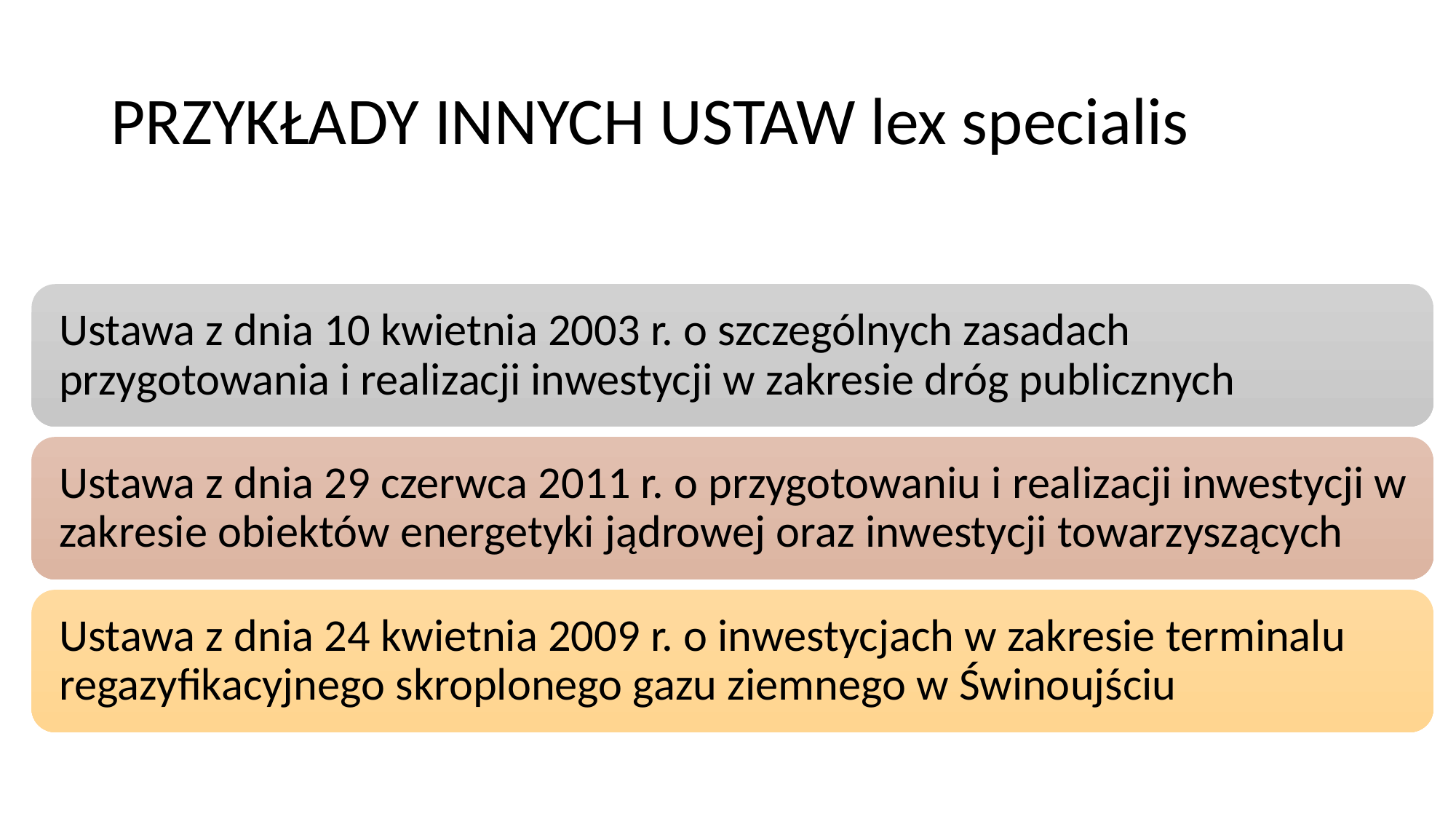

# PRZYKŁADY INNYCH USTAW lex specialis
Ustawa z dnia 10 kwietnia 2003 r. o szczególnych zasadach przygotowania i realizacji inwestycji w zakresie dróg publicznych
Ustawa z dnia 29 czerwca 2011 r. o przygotowaniu i realizacji inwestycji w zakresie obiektów energetyki jądrowej oraz inwestycji towarzyszących
Ustawa z dnia 24 kwietnia 2009 r. o inwestycjach w zakresie terminalu regazyfikacyjnego skroplonego gazu ziemnego w Świnoujściu